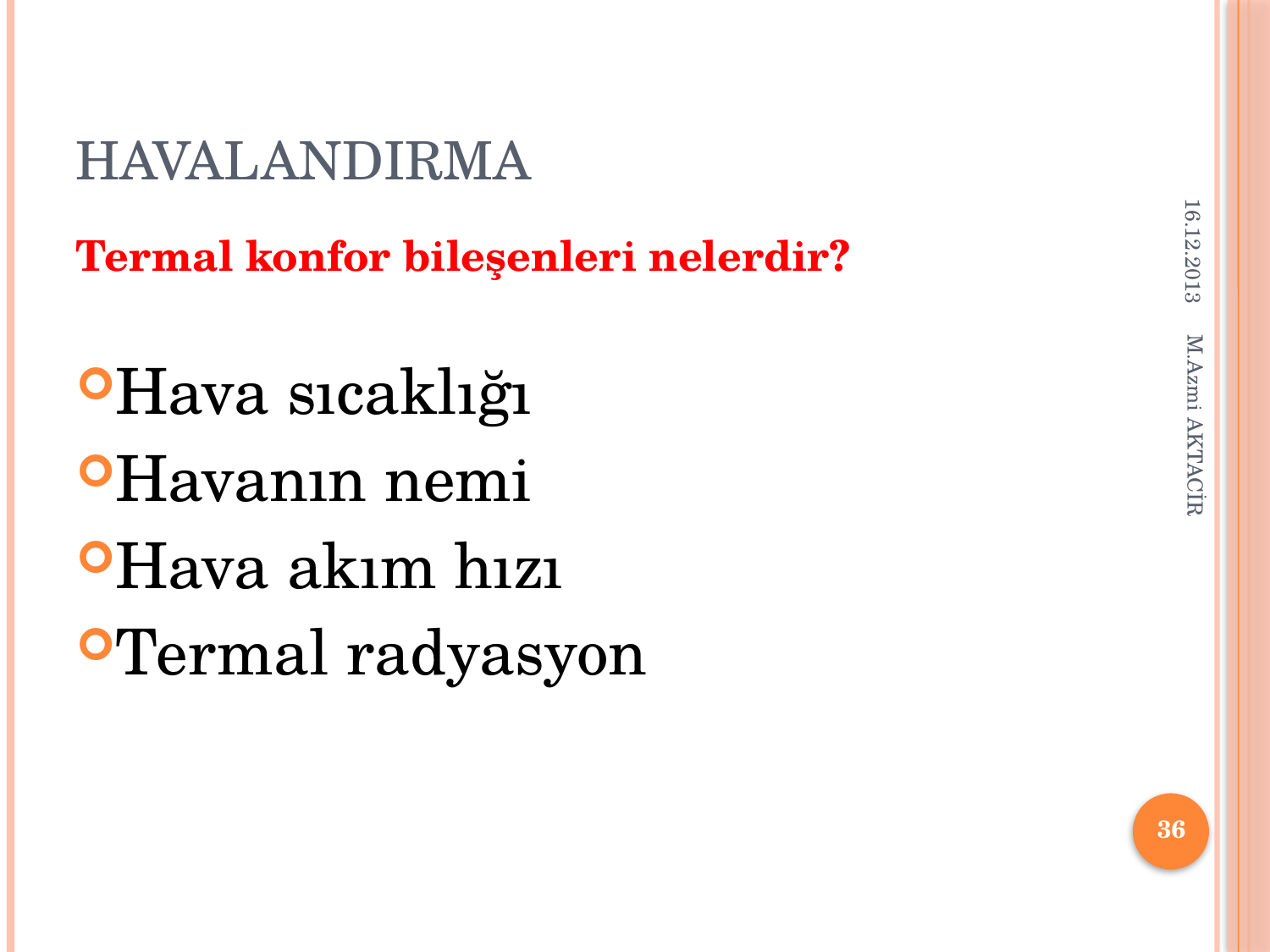

# HAVALANDIRMA
16.12.2013
Termal konfor bileşenleri nelerdir?

Hava sıcaklığı
Havanın nemi
Hava akım hızı
Termal radyasyon
M.Azmi AKTACİR
36